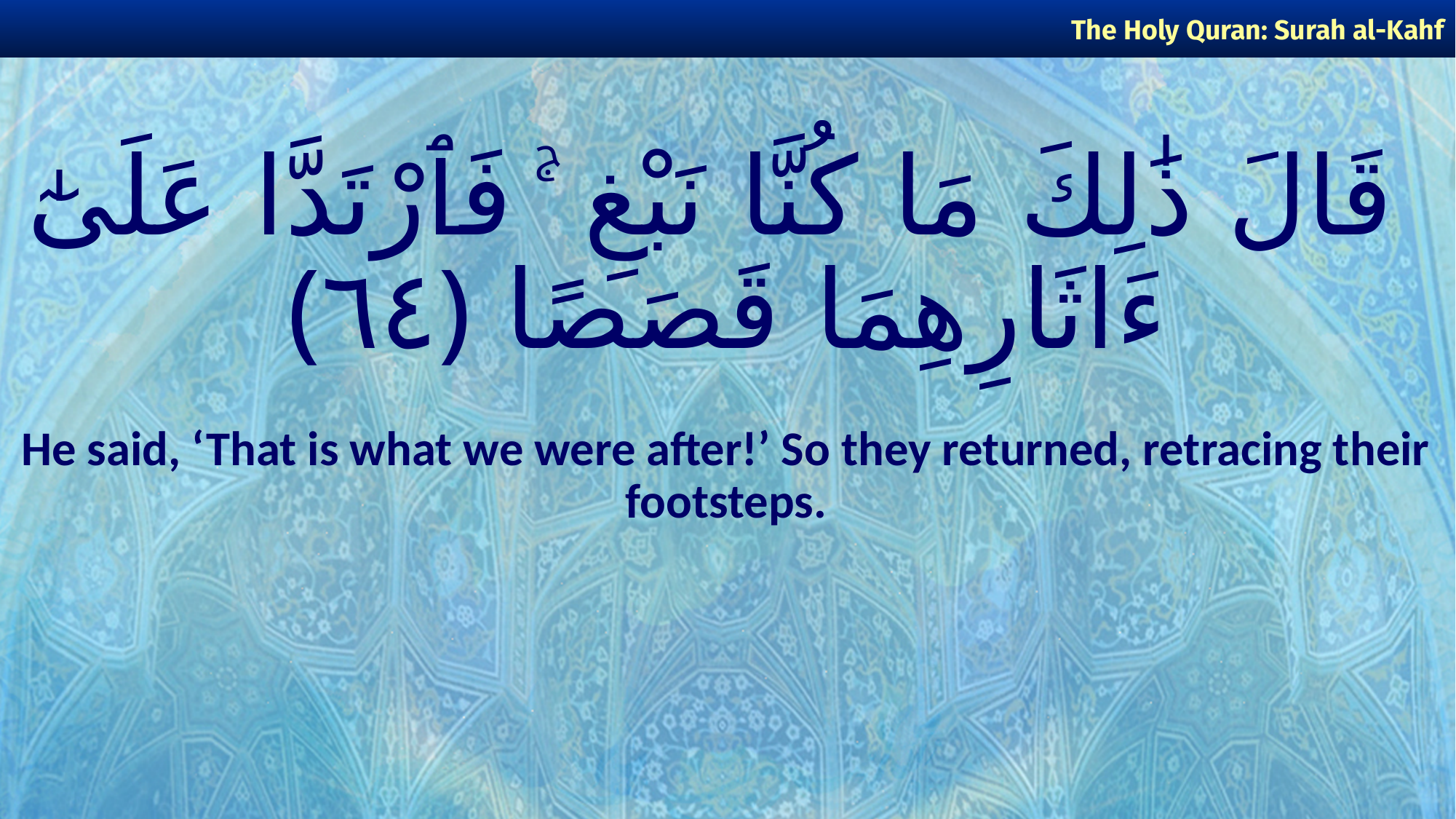

The Holy Quran: Surah al-Kahf
# قَالَ ذَٰلِكَ مَا كُنَّا نَبْغِ ۚ فَٱرْتَدَّا عَلَىٰٓ ءَاثَارِهِمَا قَصَصًا ﴿٦٤﴾
He said, ‘That is what we were after!’ So they returned, retracing their footsteps.